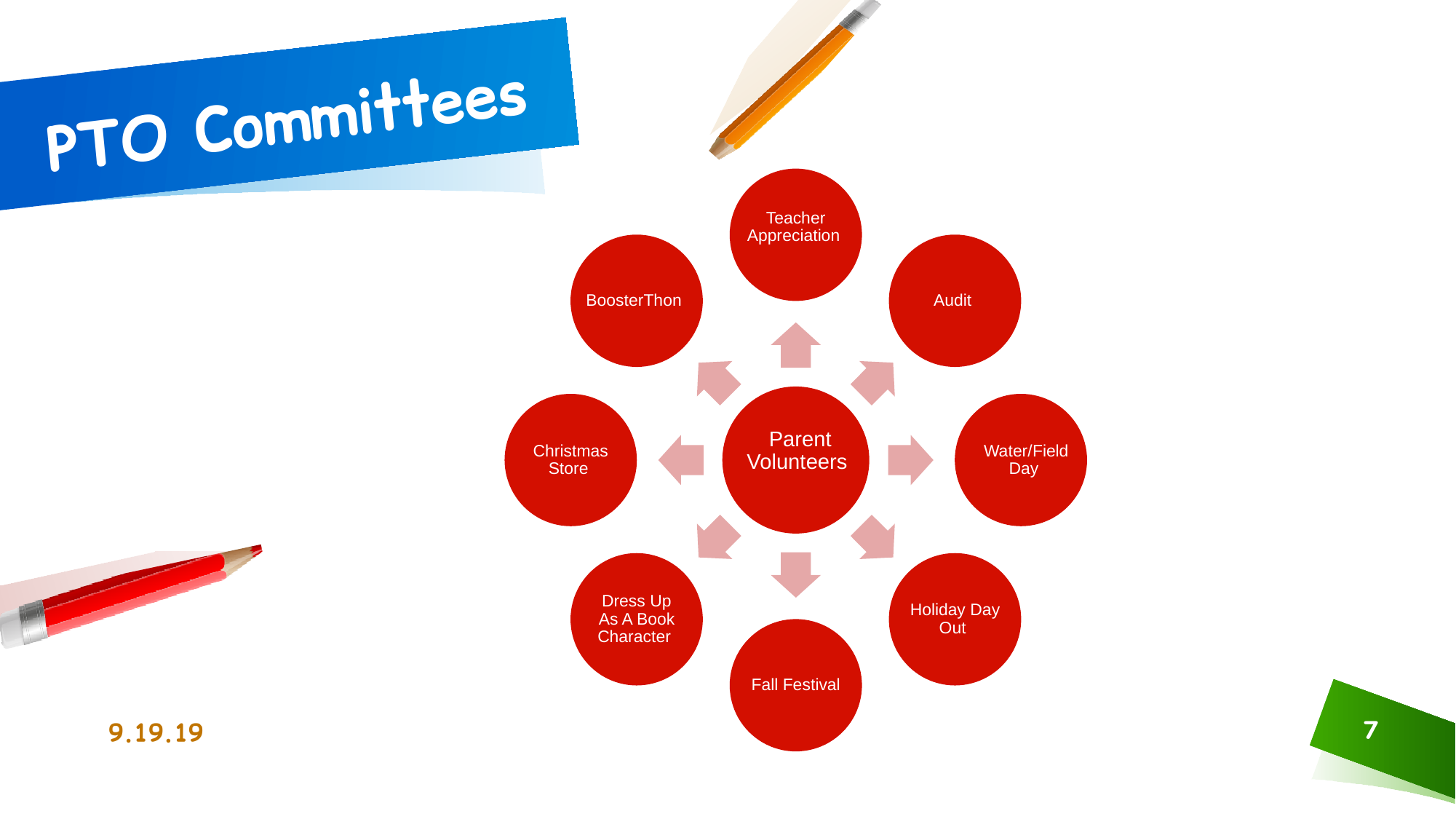

# PTO Committees

Teacher Appreciation

Audit
BoosterThon

Parent Volunteers
Water/Field Day
Christmas Store

Dress Up As A Book Character
Holiday Day Out

Fall Festival
9.19.19
7